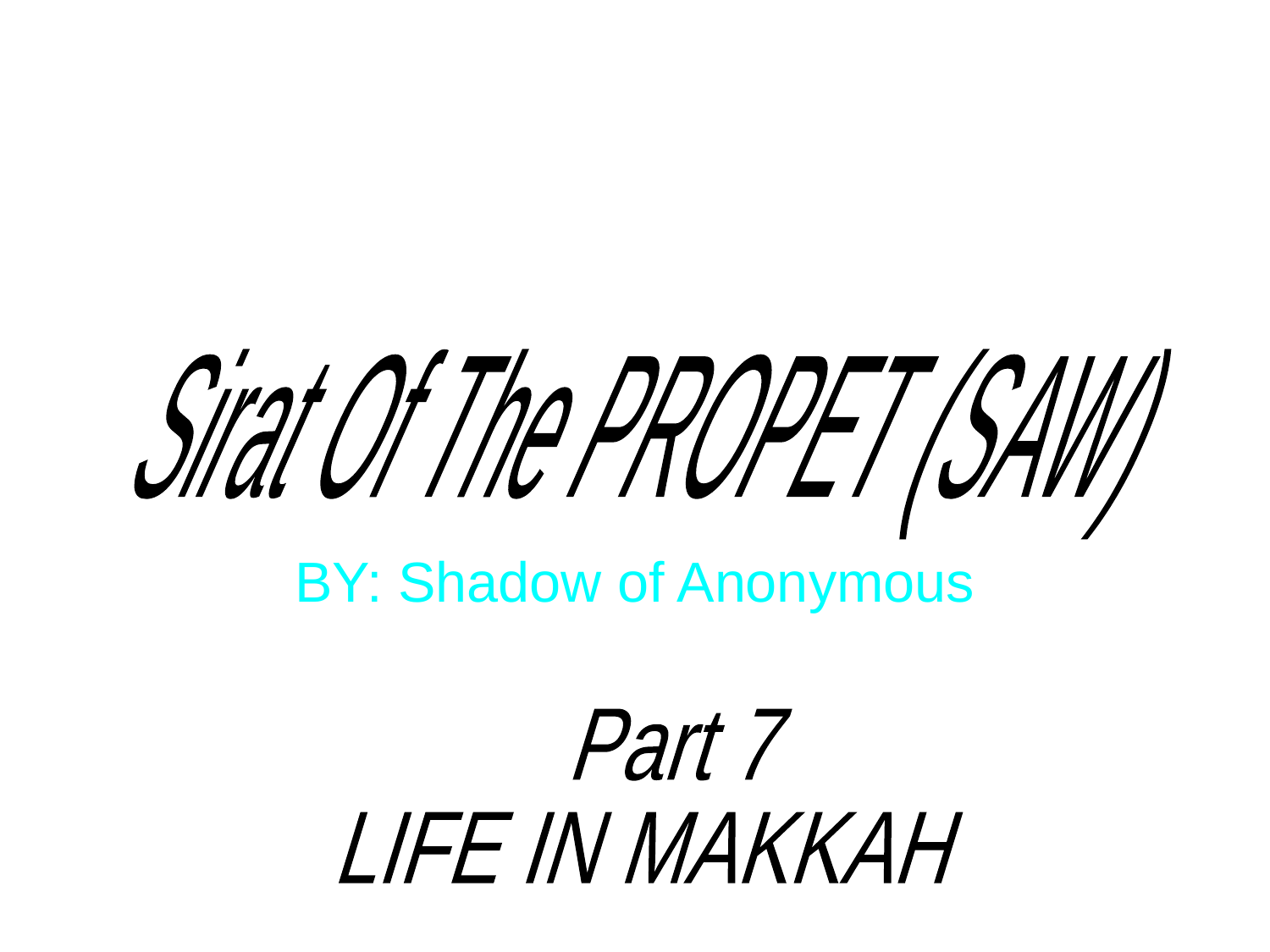

#
Sirat Of The PROPET (SAW)
BY: Shadow of Anonymous
Part 7
LIFE IN MAKKAH